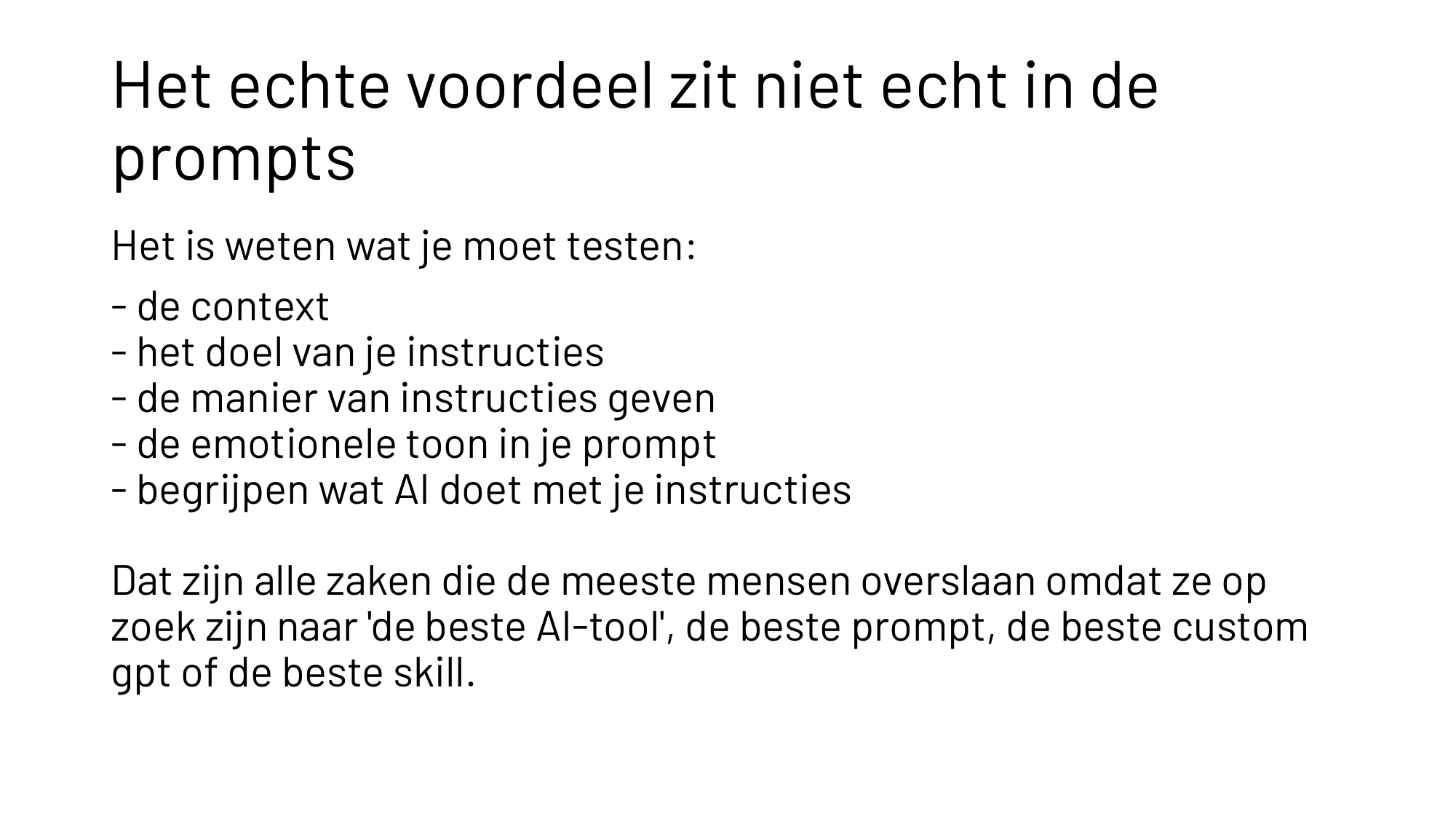

# Het echte voordeel zit niet echt in de prompts
Het is weten wat je moet testen:
- de context
- het doel van je instructies
- de manier van instructies geven
- de emotionele toon in je prompt
- begrijpen wat AI doet met je instructies
Dat zijn alle zaken die de meeste mensen overslaan omdat ze op zoek zijn naar 'de beste AI-tool', de beste prompt, de beste custom gpt of de beste skill.